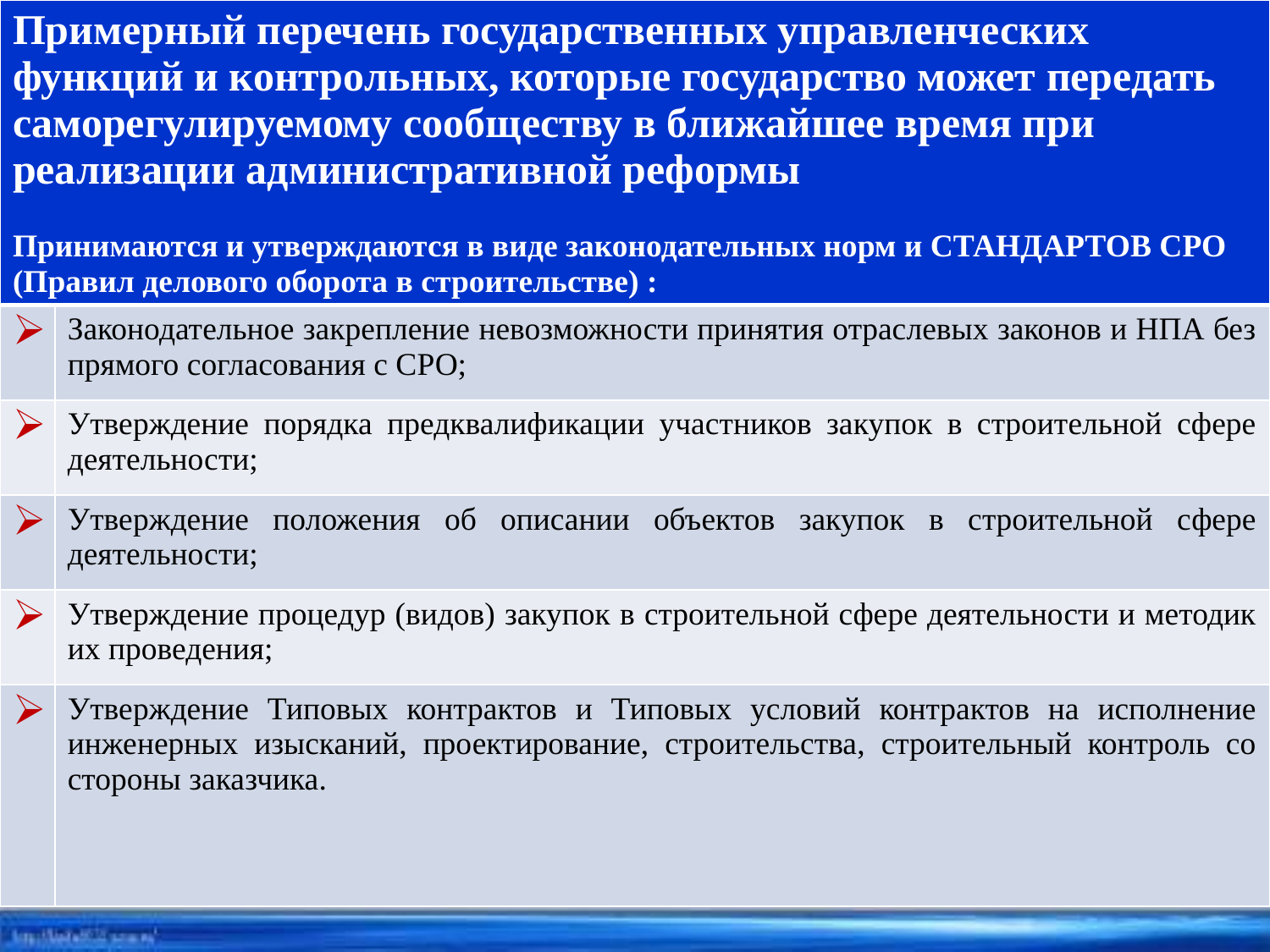

| Примерный перечень государственных управленческих функций и контрольных, которые государство может передать саморегулируемому сообществу в ближайшее время при реализации административной реформы Принимаются и утверждаются в виде законодательных норм и СТАНДАРТОВ СРО (Правил делового оборота в строительстве) : |  |
| --- | --- |
|  | Законодательное закрепление невозможности принятия отраслевых законов и НПА без прямого согласования с СРО; |
|  | Утверждение порядка предквалификации участников закупок в строительной сфере деятельности; |
|  | Утверждение положения об описании объектов закупок в строительной сфере деятельности; |
|  | Утверждение процедур (видов) закупок в строительной сфере деятельности и методик их проведения; |
|  | Утверждение Типовых контрактов и Типовых условий контрактов на исполнение инженерных изысканий, проектирование, строительства, строительный контроль со стороны заказчика. |